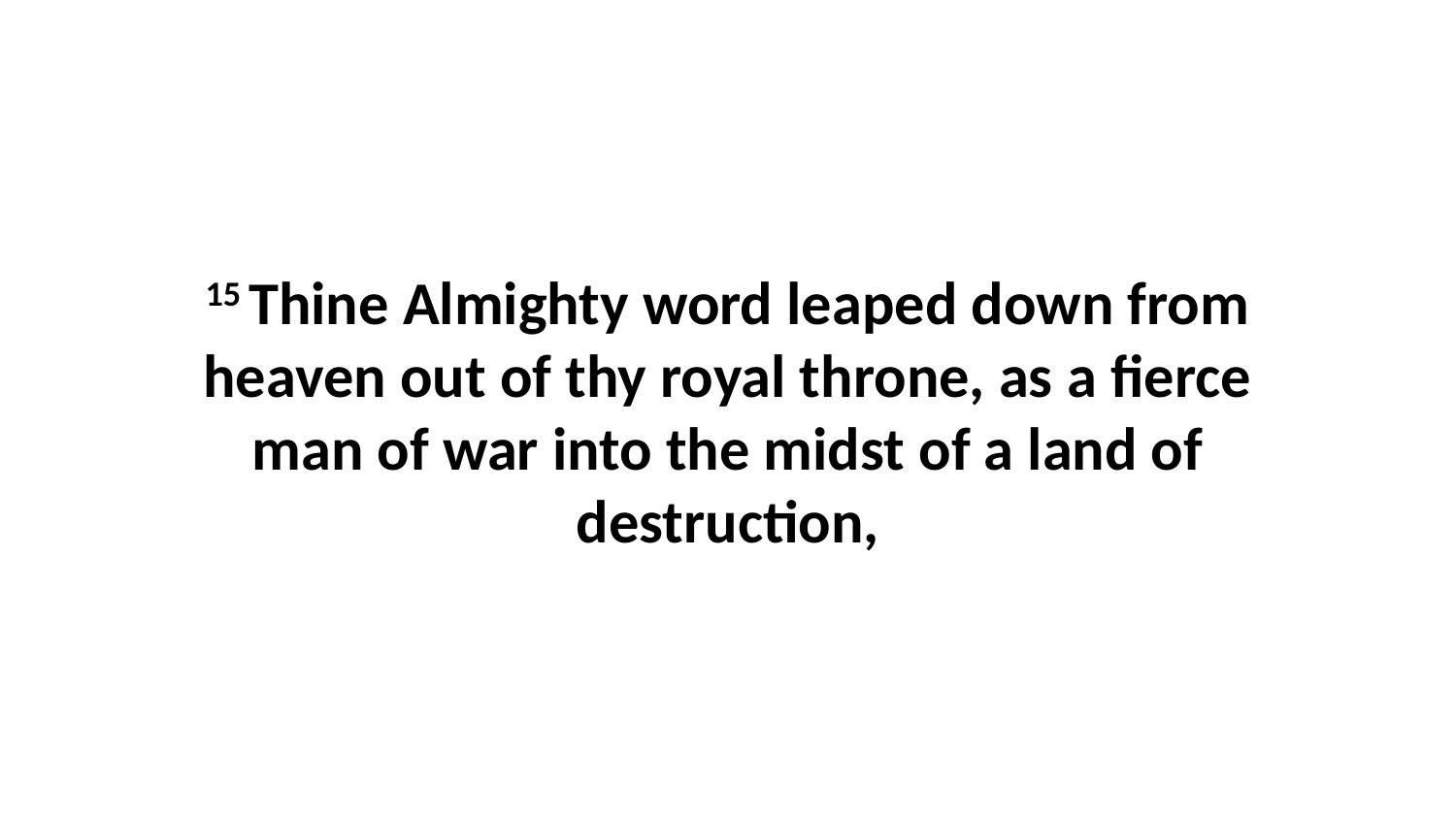

15 Thine Almighty word leaped down from heaven out of thy royal throne, as a fierce man of war into the midst of a land of destruction,